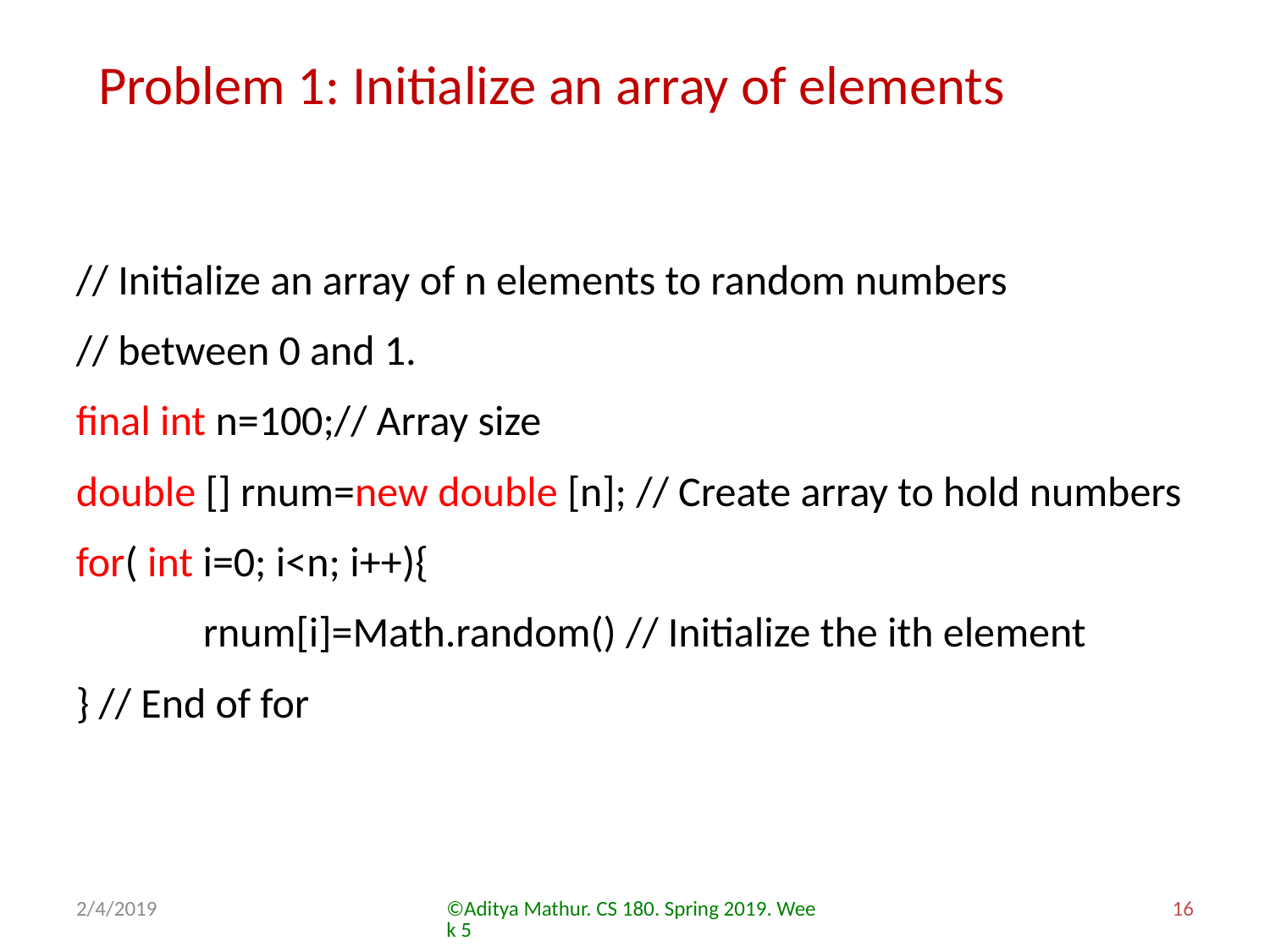

Problem 1: Initialize an array of elements
// Initialize an array of n elements to random numbers
// between 0 and 1.
final int n=100;// Array size
double [] rnum=new double [n]; // Create array to hold numbers
for( int i=0; i<n; i++){
	rnum[i]=Math.random() // Initialize the ith element
} // End of for
2/4/2019
©Aditya Mathur. CS 180. Spring 2019. Week 5
16